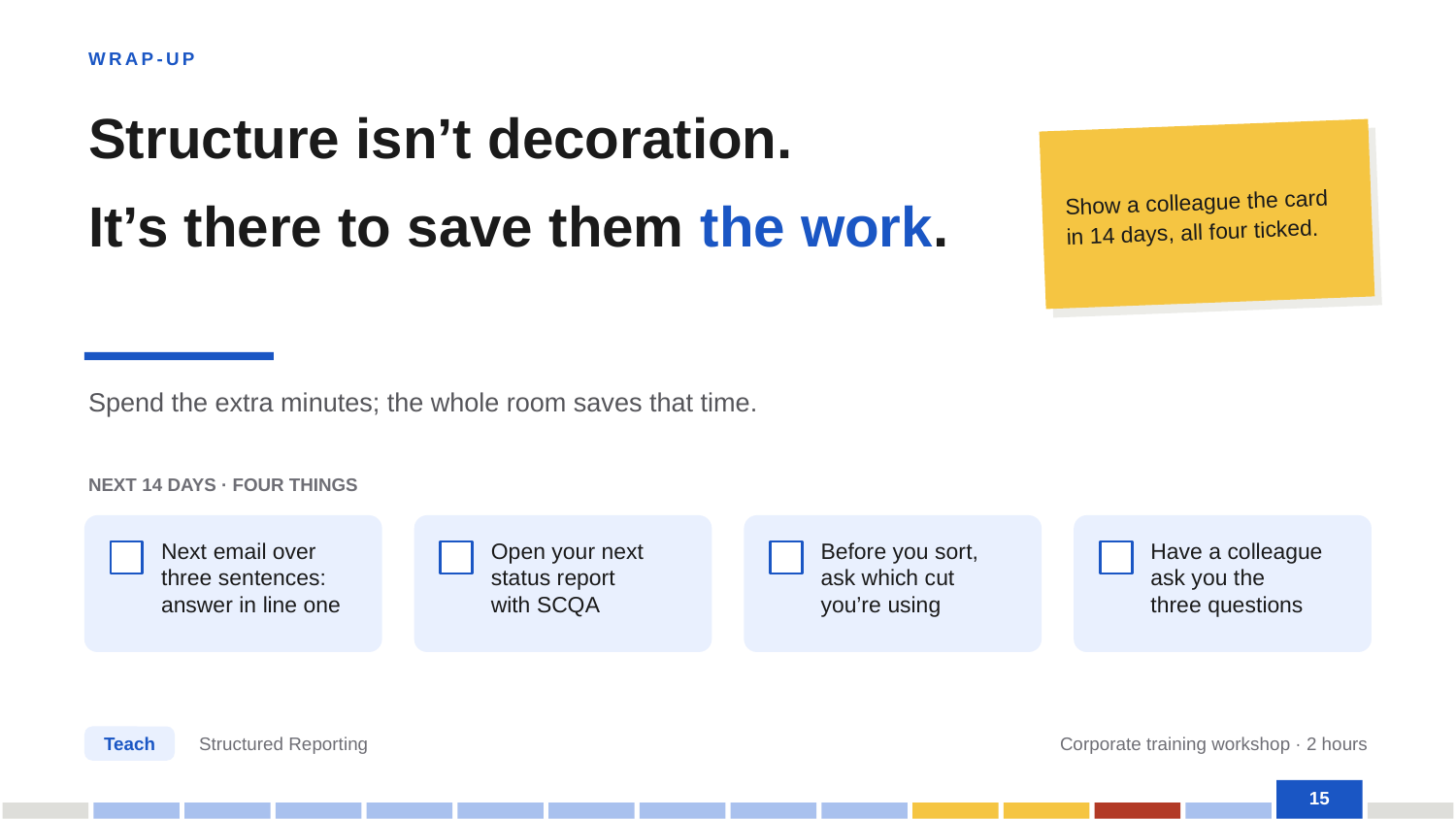

WRAP-UP
Structure isn’t decoration.
It’s there to save them the work.
Show a colleague the card in 14 days, all four ticked.

Spend the extra minutes; the whole room saves that time.
NEXT 14 DAYS · FOUR THINGS

Next email over
three sentences:
answer in line one
Open your next
status report
with SCQA
Before you sort,
ask which cut
you’re using
Have a colleague
ask you the
three questions

Teach
Structured Reporting
Corporate training workshop · 2 hours

15